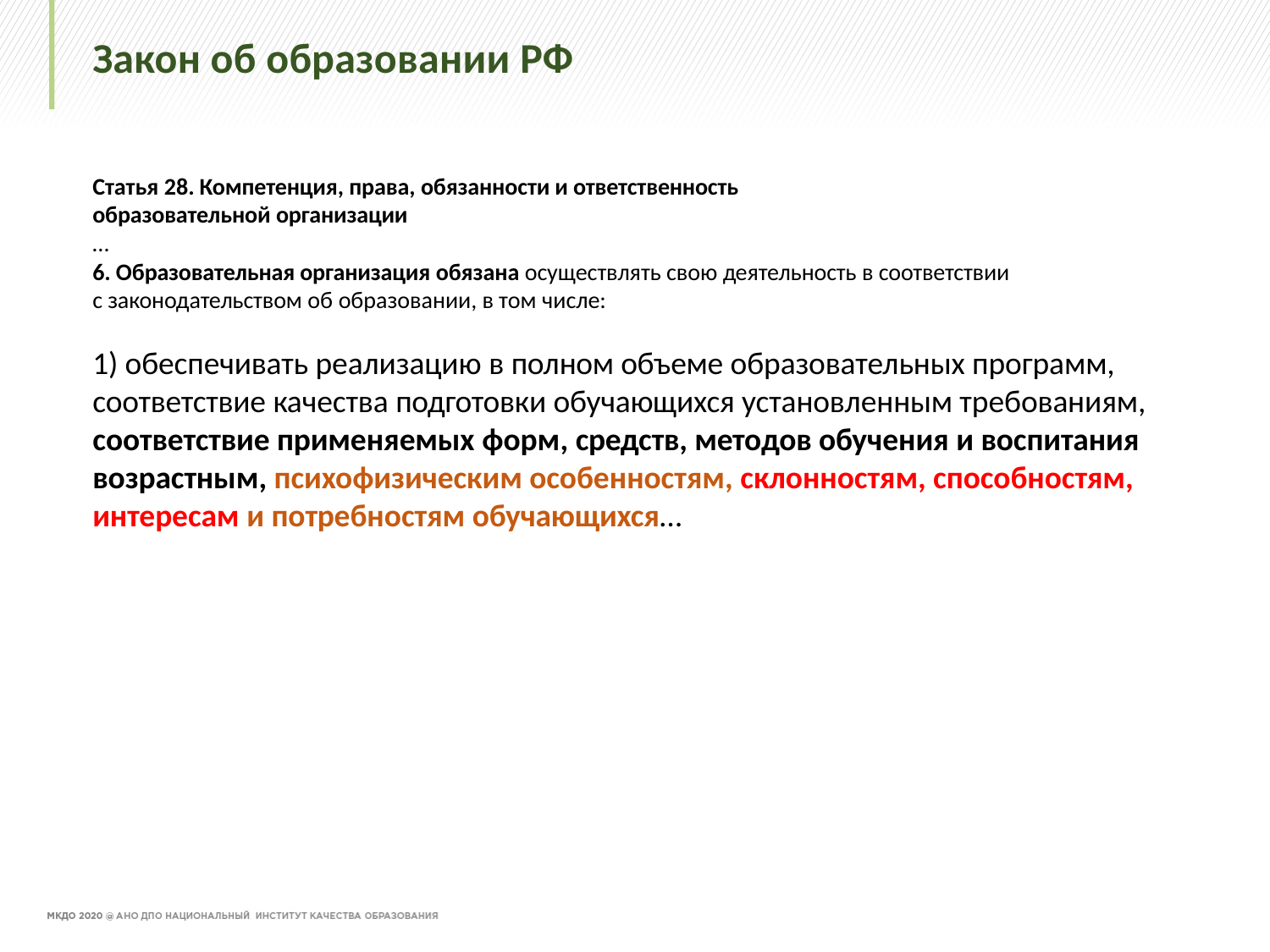

# Закон об образовании РФ
Статья 28. Компетенция, права, обязанности и ответственность  образовательной организации
…
6. Образовательная организация обязана осуществлять свою деятельность в соответствии  с законодательством об образовании, в том числе:

1) обеспечивать реализацию в полном объеме образовательных программ,  соответствие качества подготовки обучающихся установленным требованиям,  соответствие применяемых форм, средств, методов обучения и воспитания  возрастным, психофизическим особенностям, склонностям, способностям,  интересам и потребностям обучающихся…